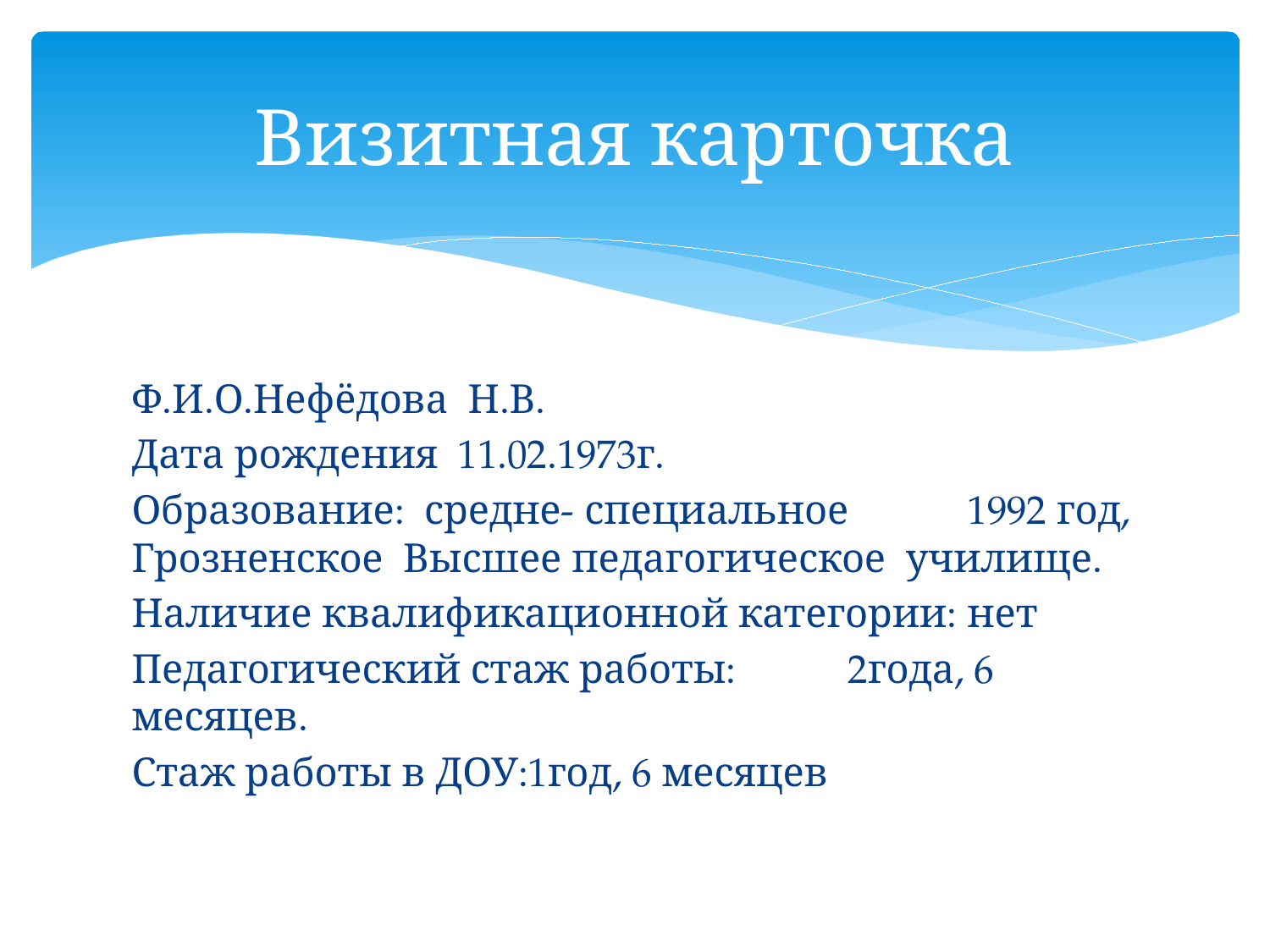

# Визитная карточка
Ф.И.О.Нефёдова  Н.В.
Дата рождения  11.02.1973г.
Образование:  средне- специальное				1992 год, Грозненское  Высшее педагогическое  училище.
Наличие квалификационной категории:	нет
Педагогический стаж работы:	2года, 6 месяцев.
Стаж работы в ДОУ:1год, 6 месяцев